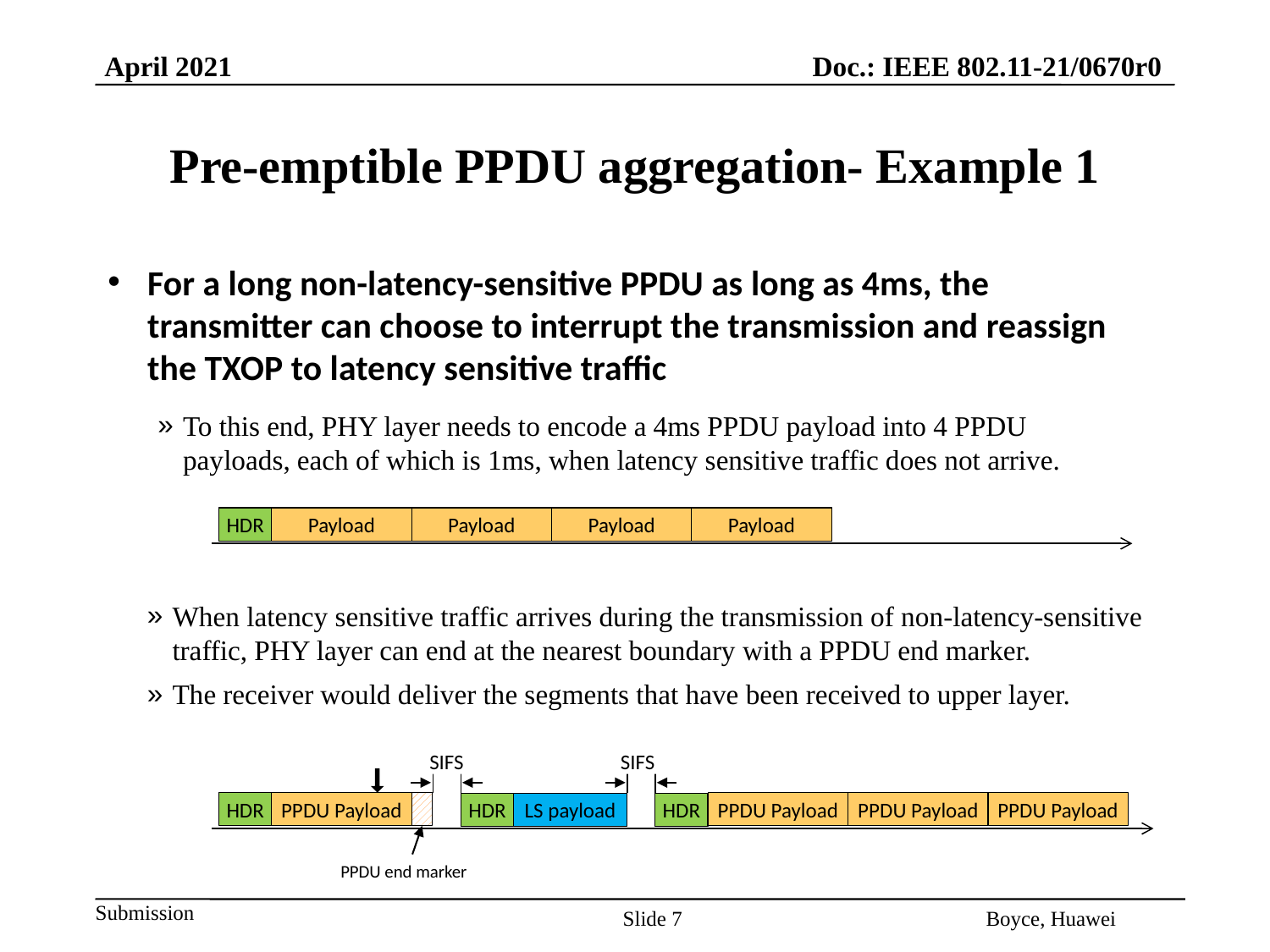

# Pre-emptible PPDU aggregation- Example 1
For a long non-latency-sensitive PPDU as long as 4ms, the transmitter can choose to interrupt the transmission and reassign the TXOP to latency sensitive traffic
To this end, PHY layer needs to encode a 4ms PPDU payload into 4 PPDU payloads, each of which is 1ms, when latency sensitive traffic does not arrive.
HDR
Payload
Payload
Payload
Payload
When latency sensitive traffic arrives during the transmission of non-latency-sensitive traffic, PHY layer can end at the nearest boundary with a PPDU end marker.
The receiver would deliver the segments that have been received to upper layer.
SIFS
SIFS

HDR
PPDU Payload

PPDU Payload
PPDU Payload
PPDU Payload
HDR
LS payload
HDR
PPDU end marker
Slide 7
Boyce, Huawei